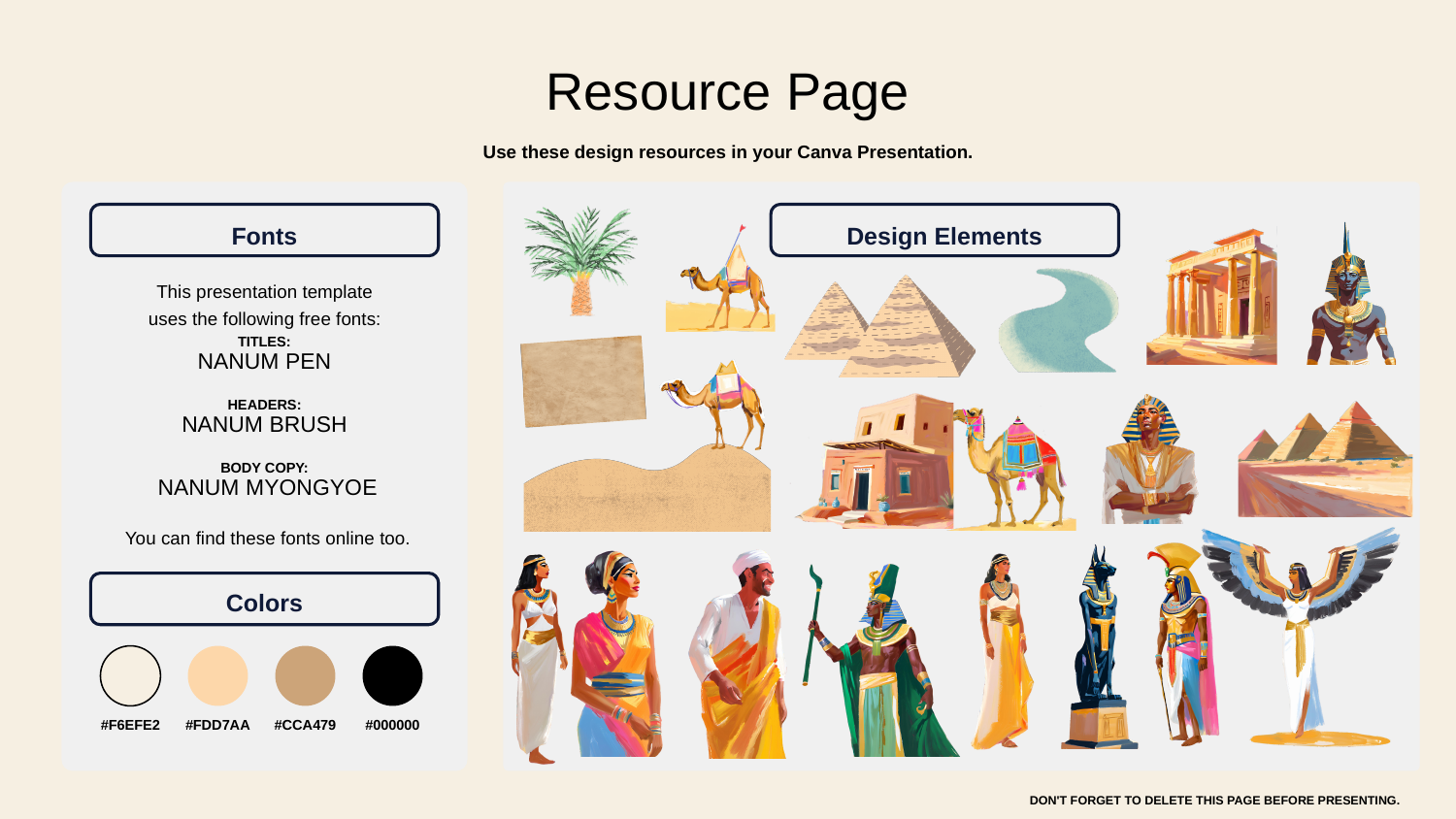

Resource Page
Use these design resources in your Canva Presentation.

Fonts
Design Elements

This presentation template
uses the following free fonts:

TITLES:
NANUM PEN

HEADERS:
NANUM BRUSH

BODY COPY:
 NANUM MYONGYOE

You can find these fonts online too.

Colors

#F6EFE2
#FDD7AA
#CCA479
#000000
DON'T FORGET TO DELETE THIS PAGE BEFORE PRESENTING.